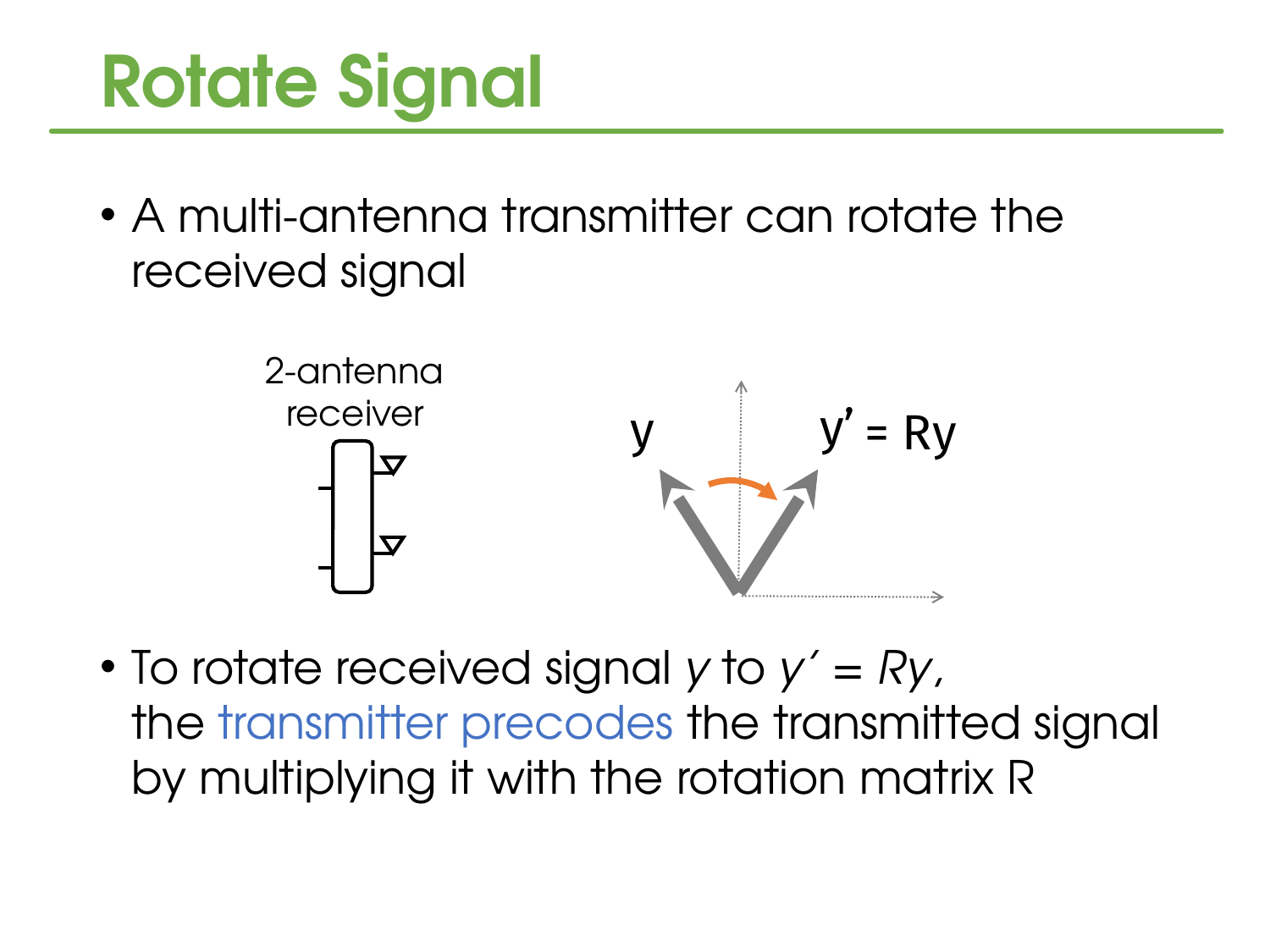

# Rotate Signal
A multi-antenna transmitter can rotate the received signal

To rotate received signal y to y’ = Ry,
the transmitter precodes the transmitted signal by multiplying it with the rotation matrix R

2-antenna
receiver
y

y’
 = Ry